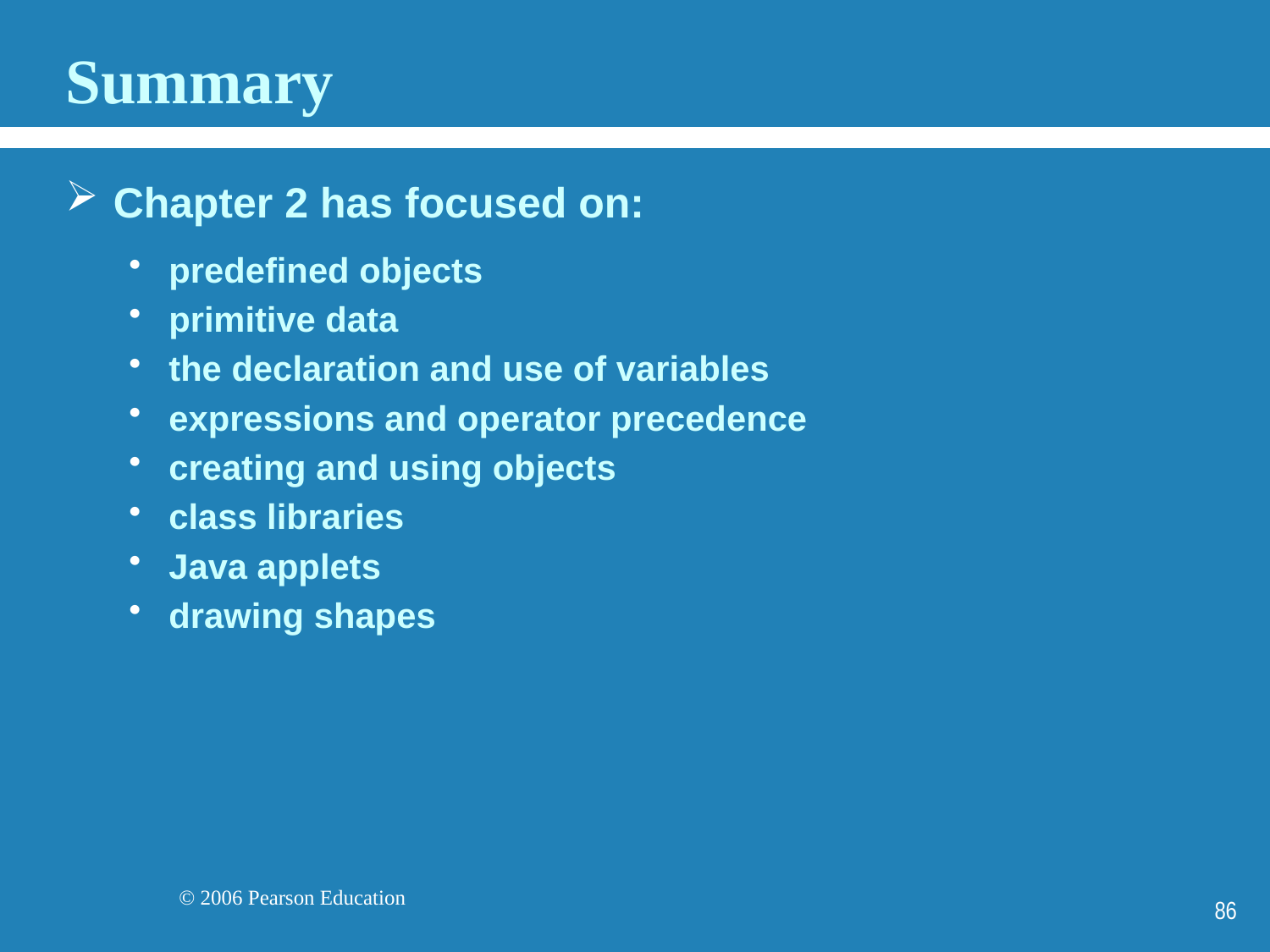

# Summary
Chapter 2 has focused on:
predefined objects
primitive data
the declaration and use of variables
expressions and operator precedence
creating and using objects
class libraries
Java applets
drawing shapes

86